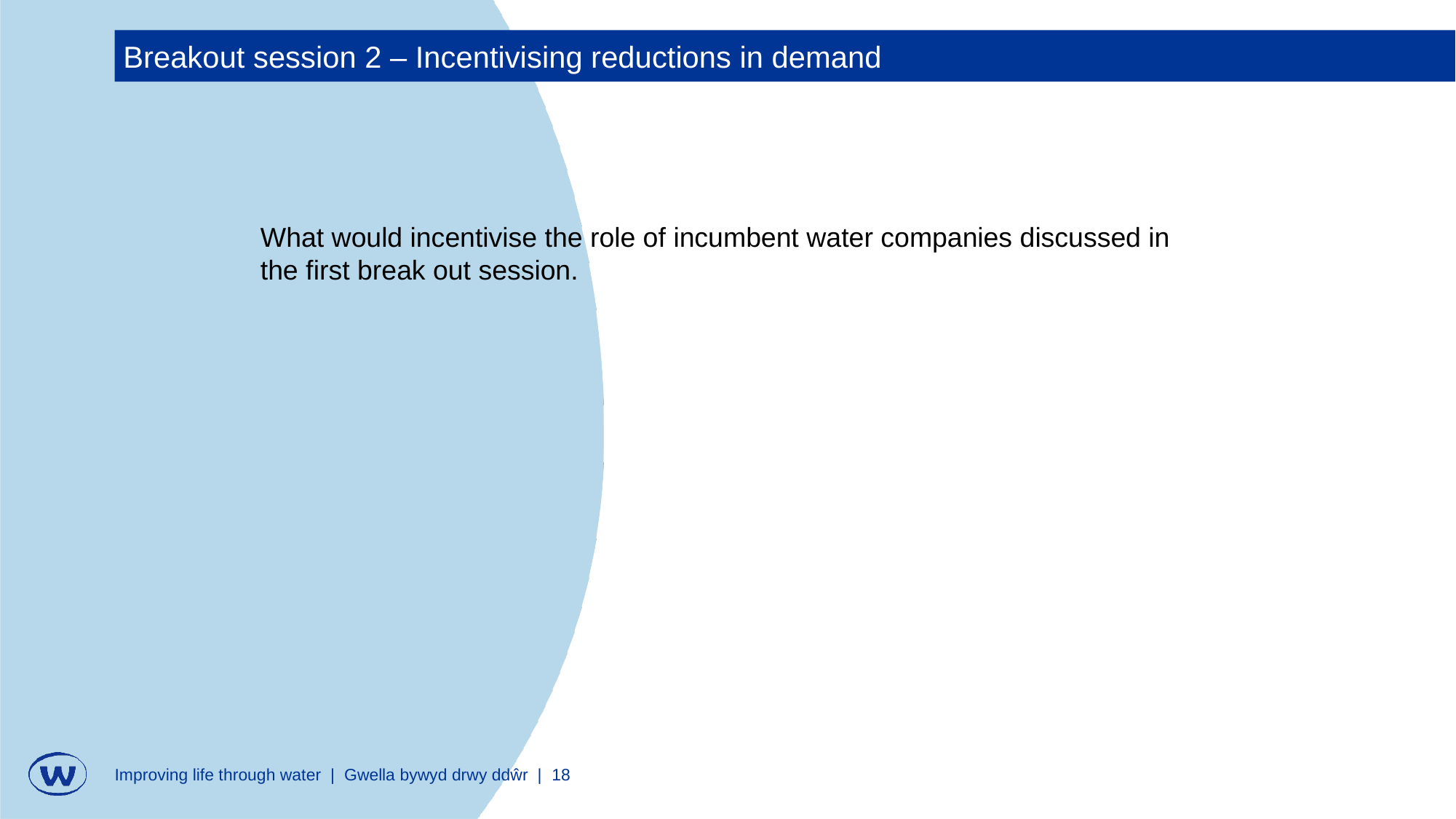

Breakout session 2 – Incentivising reductions in demand

What would incentivise the role of incumbent water companies discussed in the first break out session.